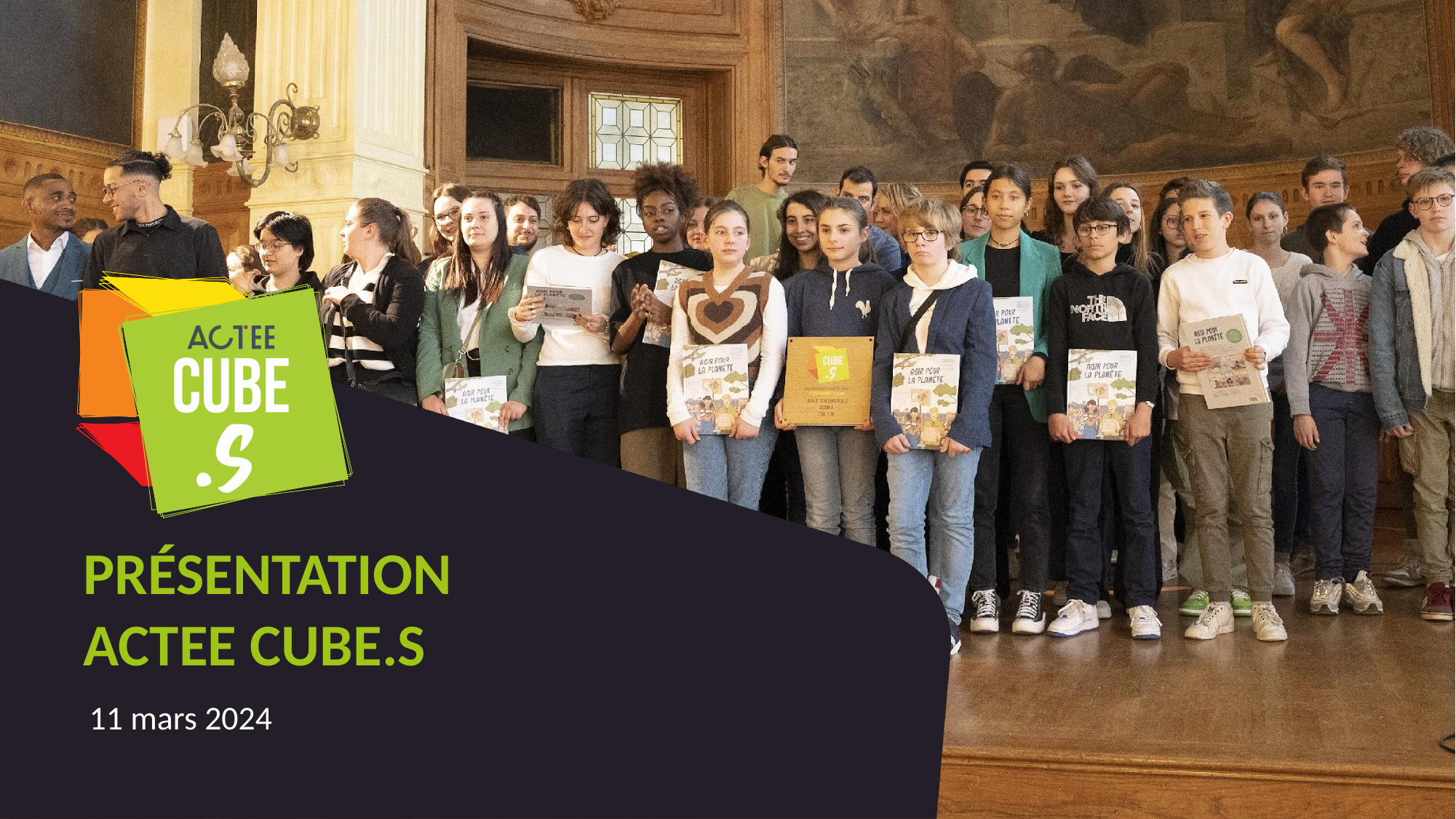

# PRÉSENTATION
ACTEE CUBE.S
11 mars 2024